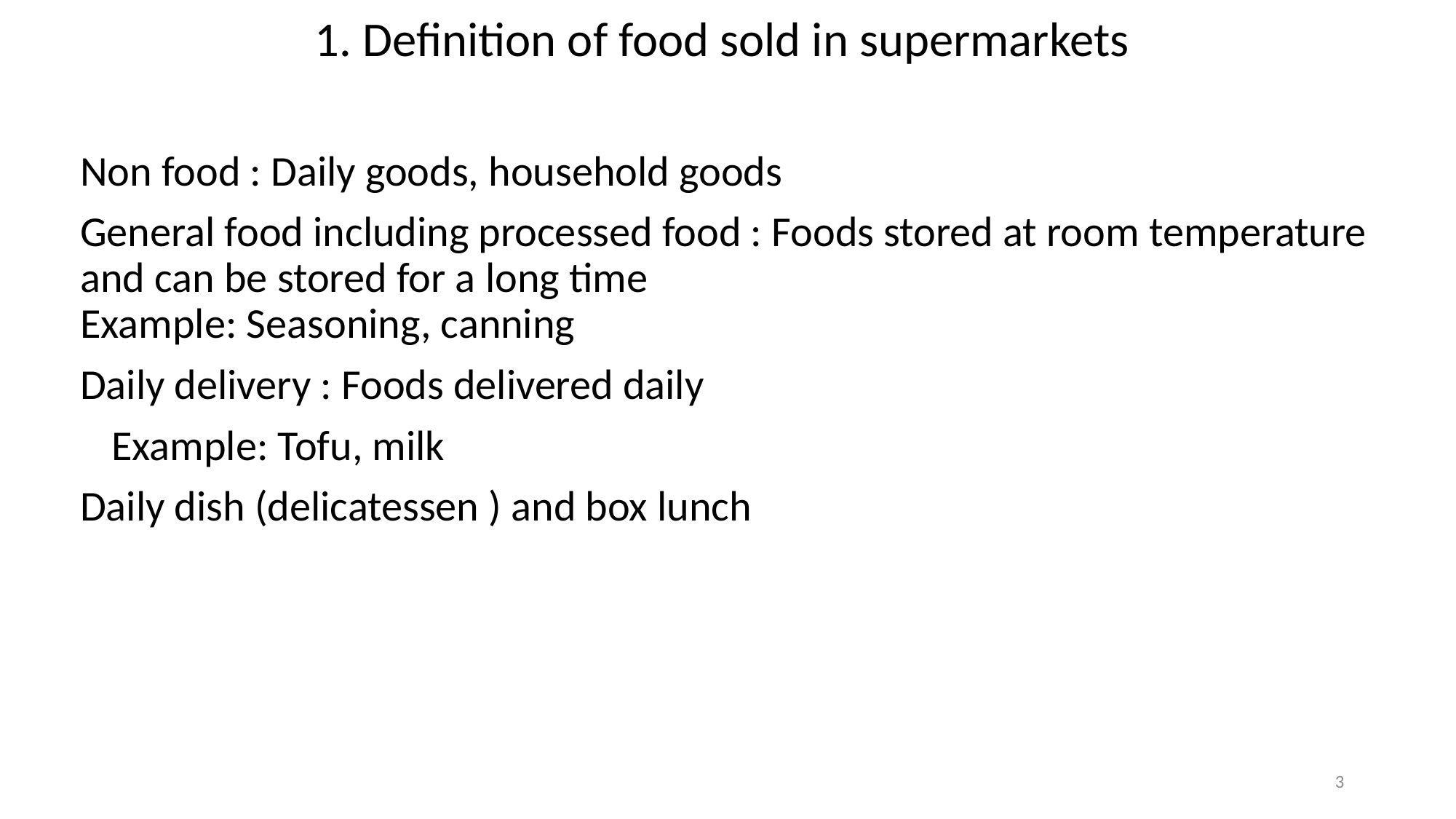

# 1. Definition of food sold in supermarkets
Non food : Daily goods, household goods
General food including processed food : Foods stored at room temperature and can be stored for a long time
Example: Seasoning, canning
Daily delivery : Foods delivered daily
Example: Tofu, milk
Daily dish (delicatessen ) and box lunch

3